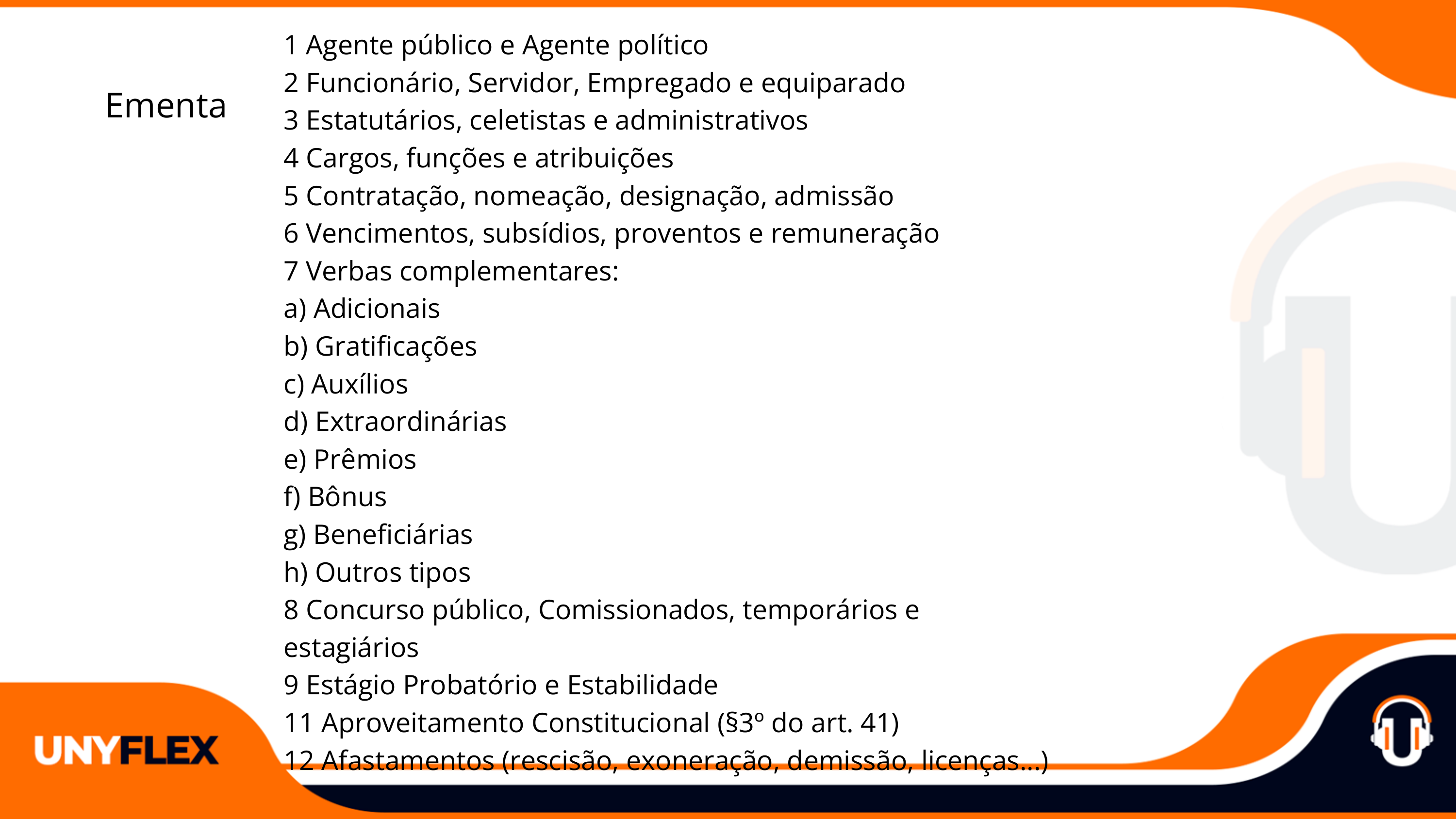

1 Agente público e Agente político
2 Funcionário, Servidor, Empregado e equiparado
3 Estatutários, celetistas e administrativos
4 Cargos, funções e atribuições
5 Contratação, nomeação, designação, admissão
6 Vencimentos, subsídios, proventos e remuneração
7 Verbas complementares:
a) Adicionais
b) Gratificações
c) Auxílios
d) Extraordinárias
e) Prêmios
f) Bônus
g) Beneficiárias
h) Outros tipos
8 Concurso público, Comissionados, temporários e estagiários
9 Estágio Probatório e Estabilidade
11 Aproveitamento Constitucional (§3º do art. 41)
12 Afastamentos (rescisão, exoneração, demissão, licenças...)
Ementa